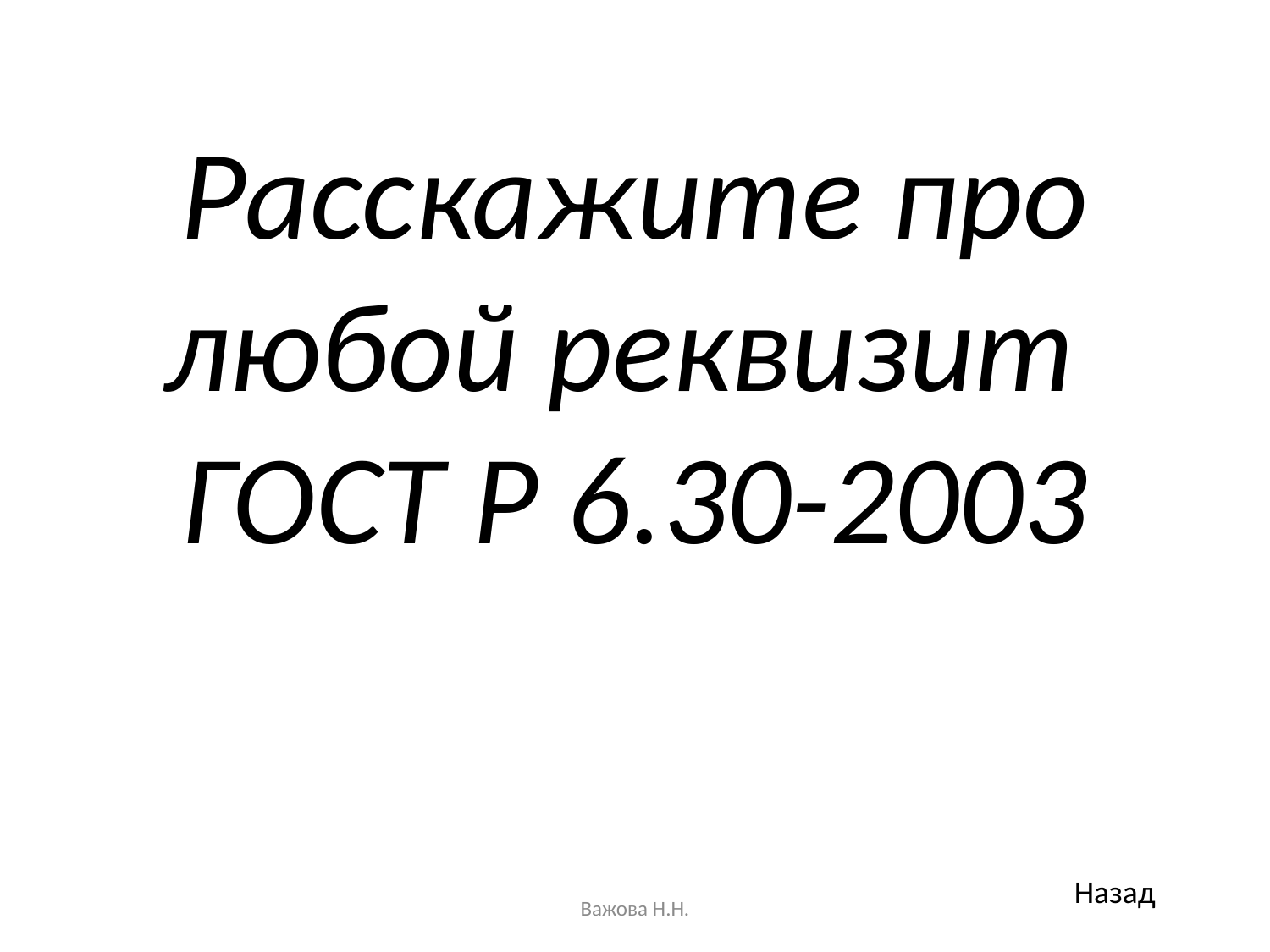

Расскажите про любой реквизит
ГОСТ Р 6.30-2003
Назад
Важова Н.Н.